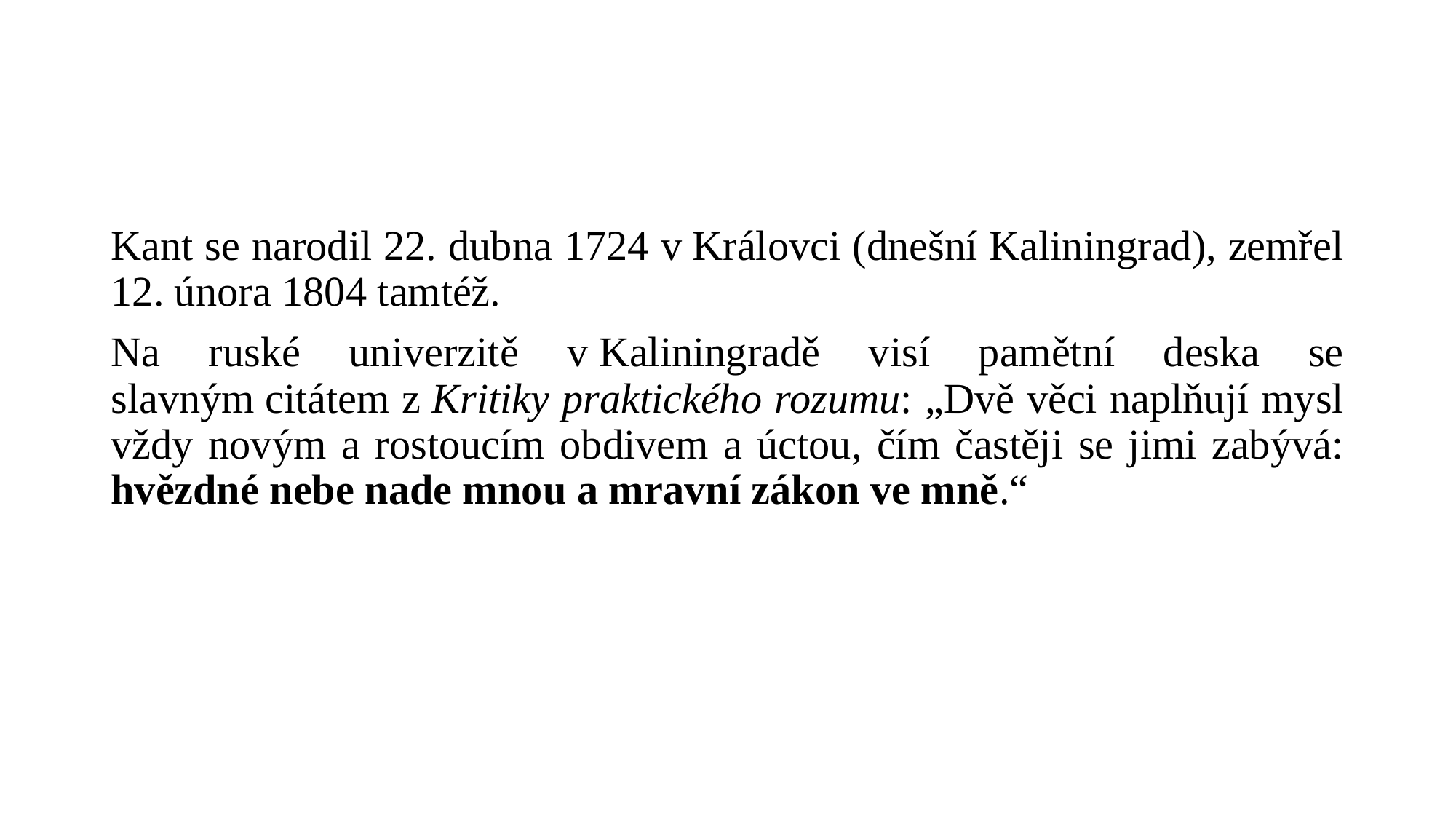

#
Kant se narodil 22. dubna 1724 v Královci (dnešní Kaliningrad), zemřel 12. února 1804 tamtéž.
Na ruské univerzitě v Kaliningradě visí pamětní deska se slavným citátem z Kritiky praktického rozumu: „Dvě věci naplňují mysl vždy novým a rostoucím obdivem a úctou, čím častěji se jimi zabývá: hvězdné nebe nade mnou a mravní zákon ve mně.“